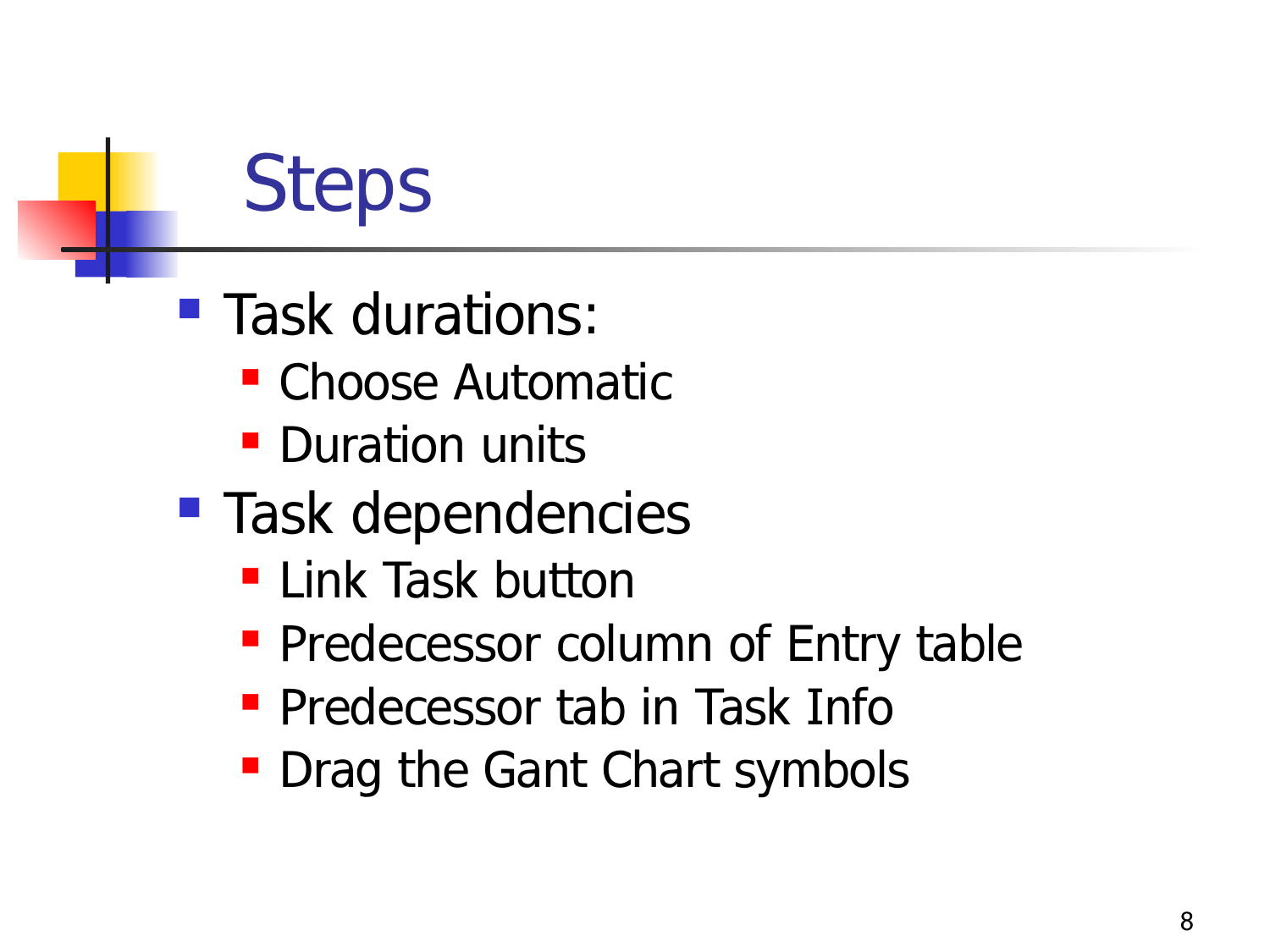

# Steps
Task durations:
Choose Automatic
Duration units
Task dependencies
Link Task button
Predecessor column of Entry table
Predecessor tab in Task Info
Drag the Gant Chart symbols

8